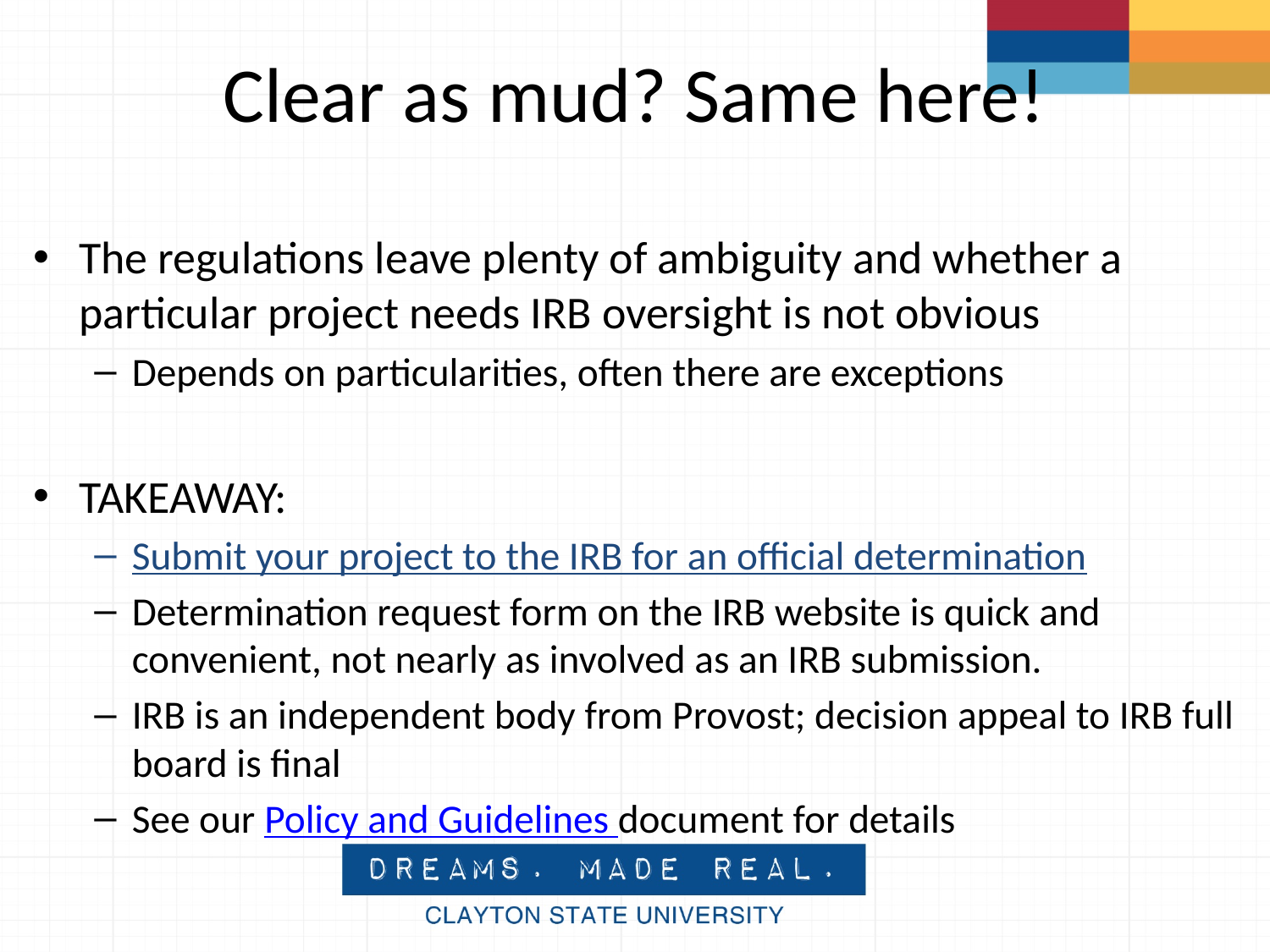

# Clear as mud? Same here!
The regulations leave plenty of ambiguity and whether a particular project needs IRB oversight is not obvious
Depends on particularities, often there are exceptions

TAKEAWAY:
Submit your project to the IRB for an official determination
Determination request form on the IRB website is quick and convenient, not nearly as involved as an IRB submission.
IRB is an independent body from Provost; decision appeal to IRB full board is final
See our Policy and Guidelines document for details